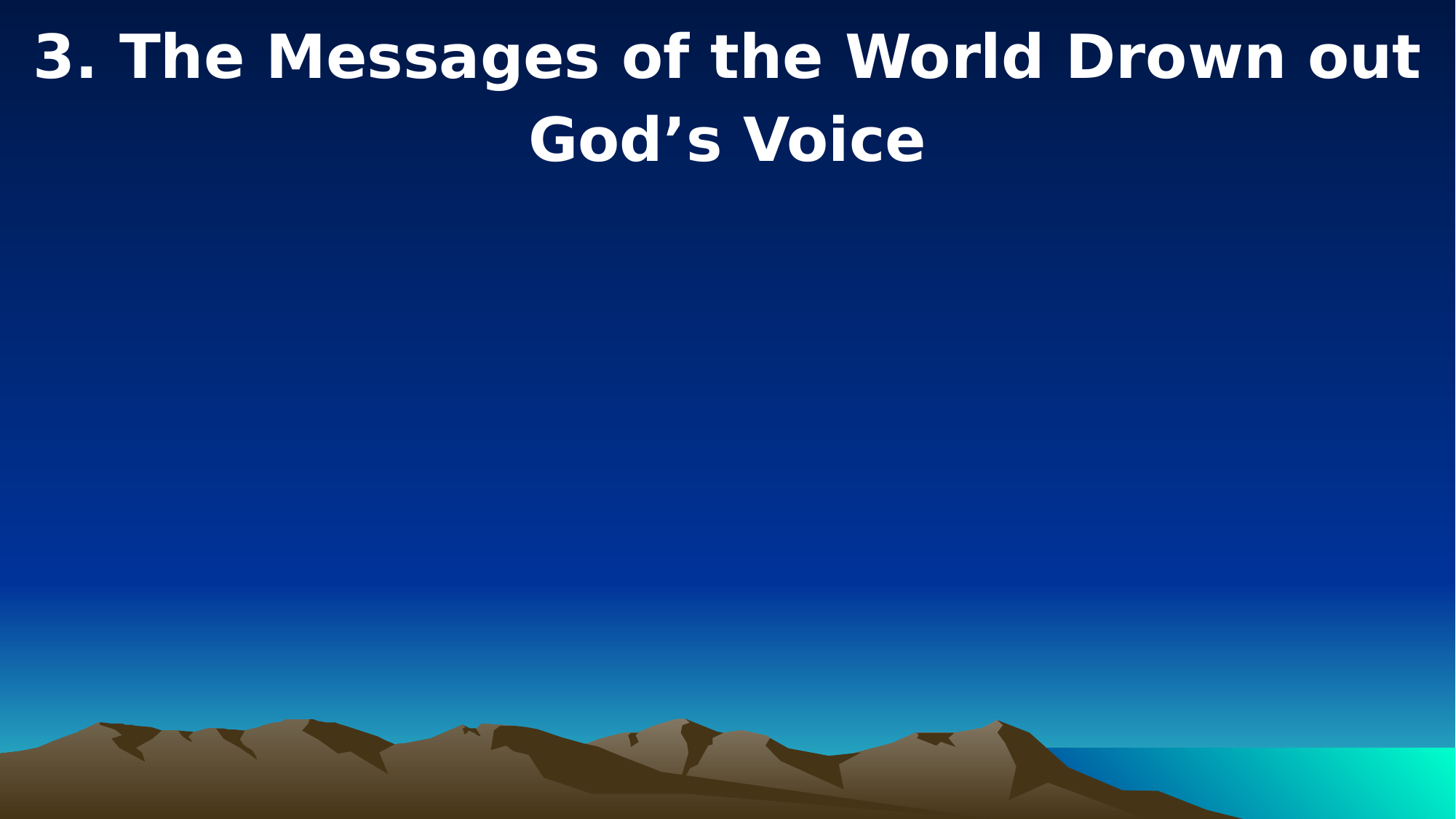

3. The Messages of the World Drown out God’s Voice